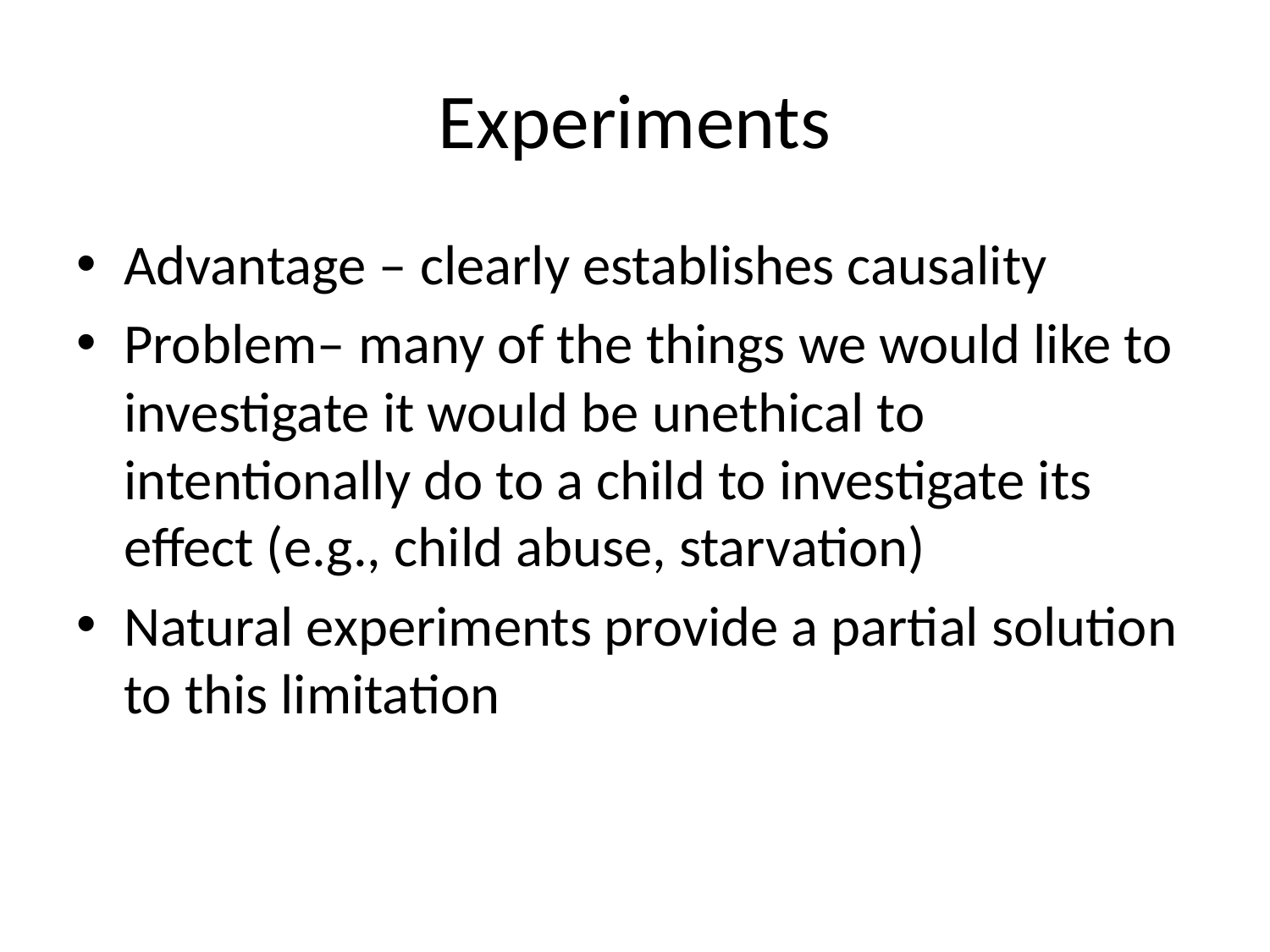

# Experiments
Advantage – clearly establishes causality
Problem– many of the things we would like to investigate it would be unethical to intentionally do to a child to investigate its effect (e.g., child abuse, starvation)
Natural experiments provide a partial solution to this limitation